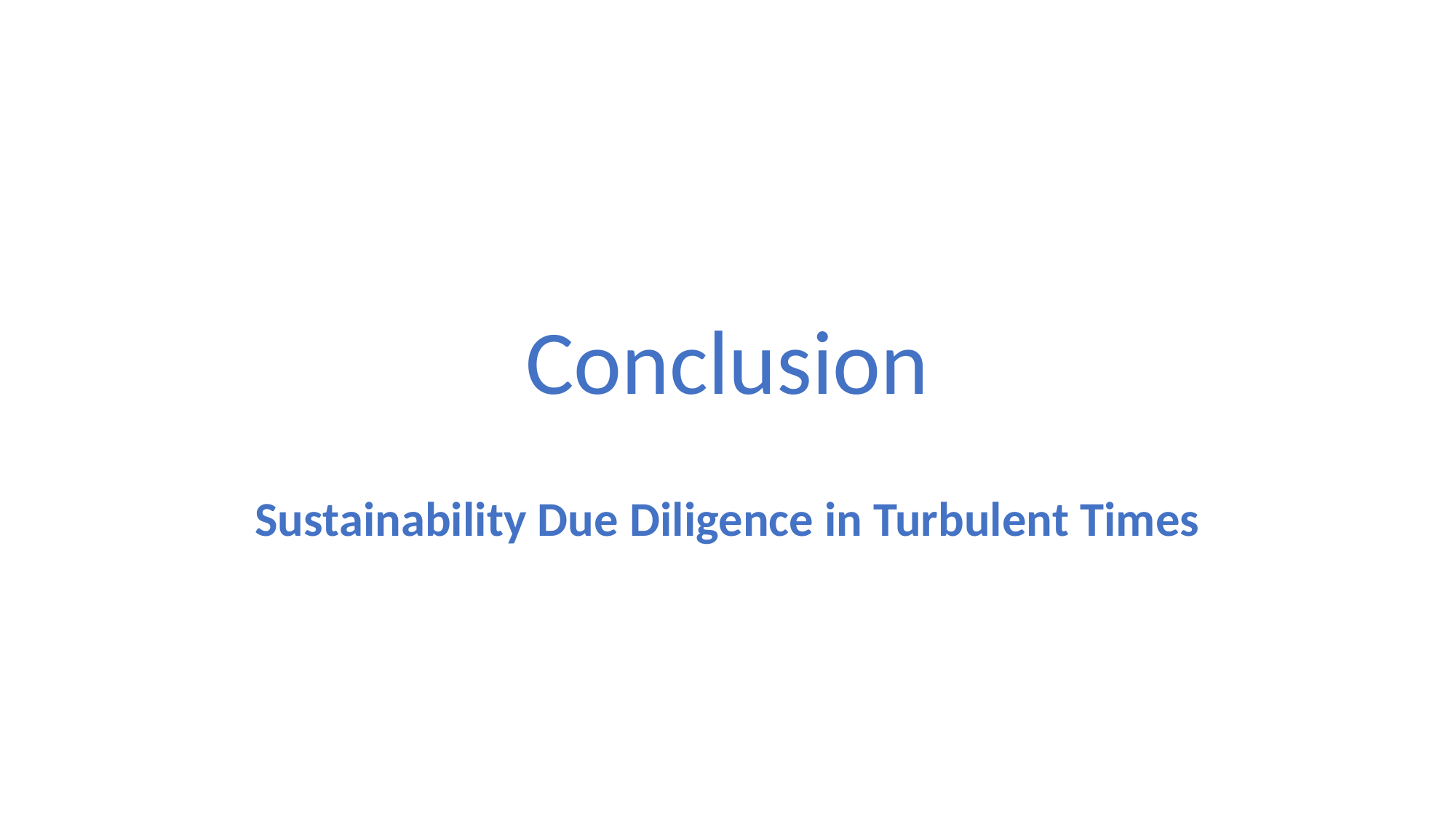

# Conclusion

Sustainability Due Diligence in Turbulent Times